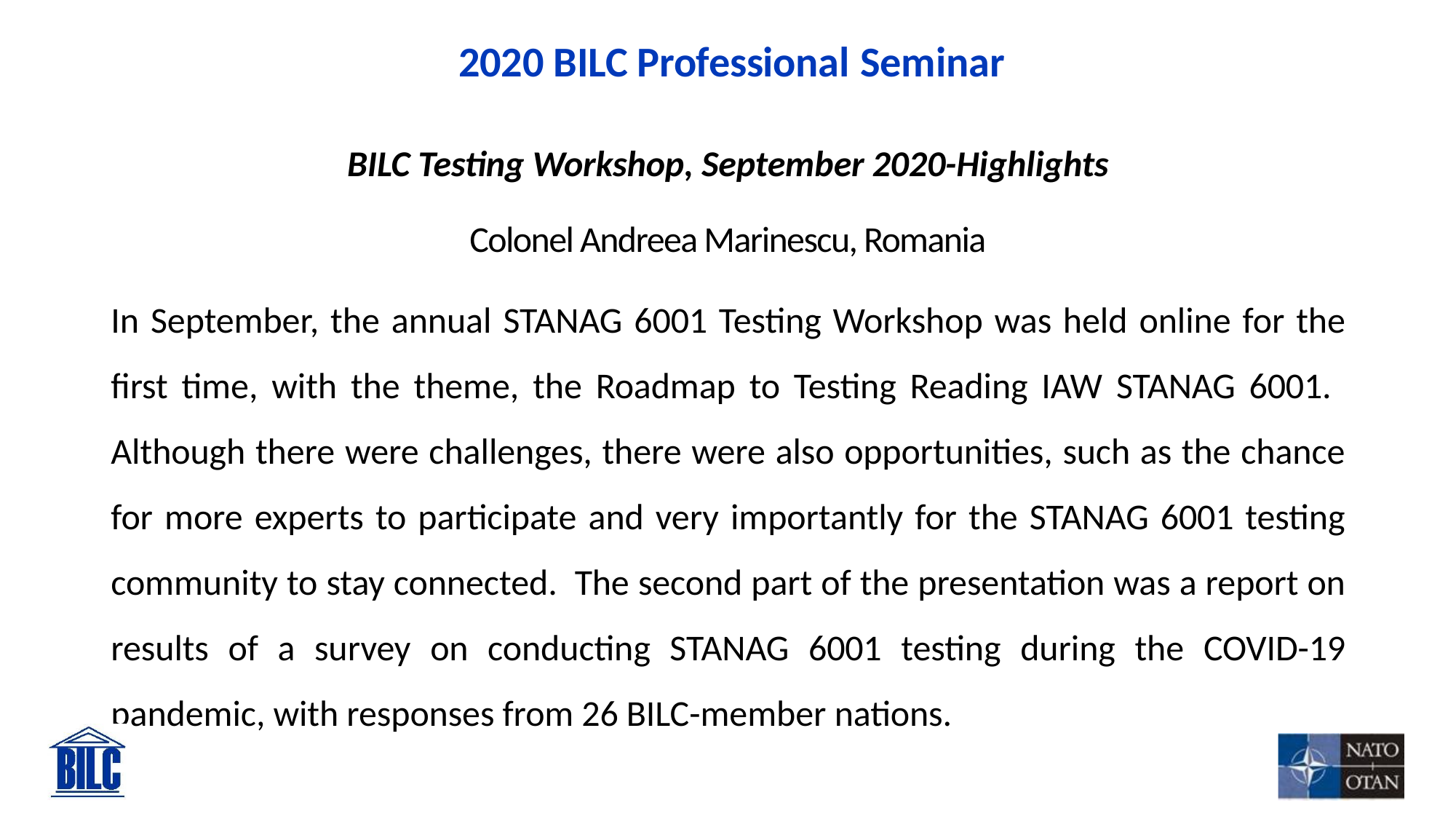

# 2020 BILC Professional Seminar
BILC Testing Workshop, September 2020-Highlights
Colonel Andreea Marinescu, Romania
In September, the annual STANAG 6001 Testing Workshop was held online for the first time, with the theme, the Roadmap to Testing Reading IAW STANAG 6001.  Although there were challenges, there were also opportunities, such as the chance for more experts to participate and very importantly for the STANAG 6001 testing community to stay connected.  The second part of the presentation was a report on results of a survey on conducting STANAG 6001 testing during the COVID-19 pandemic, with responses from 26 BILC-member nations.
.